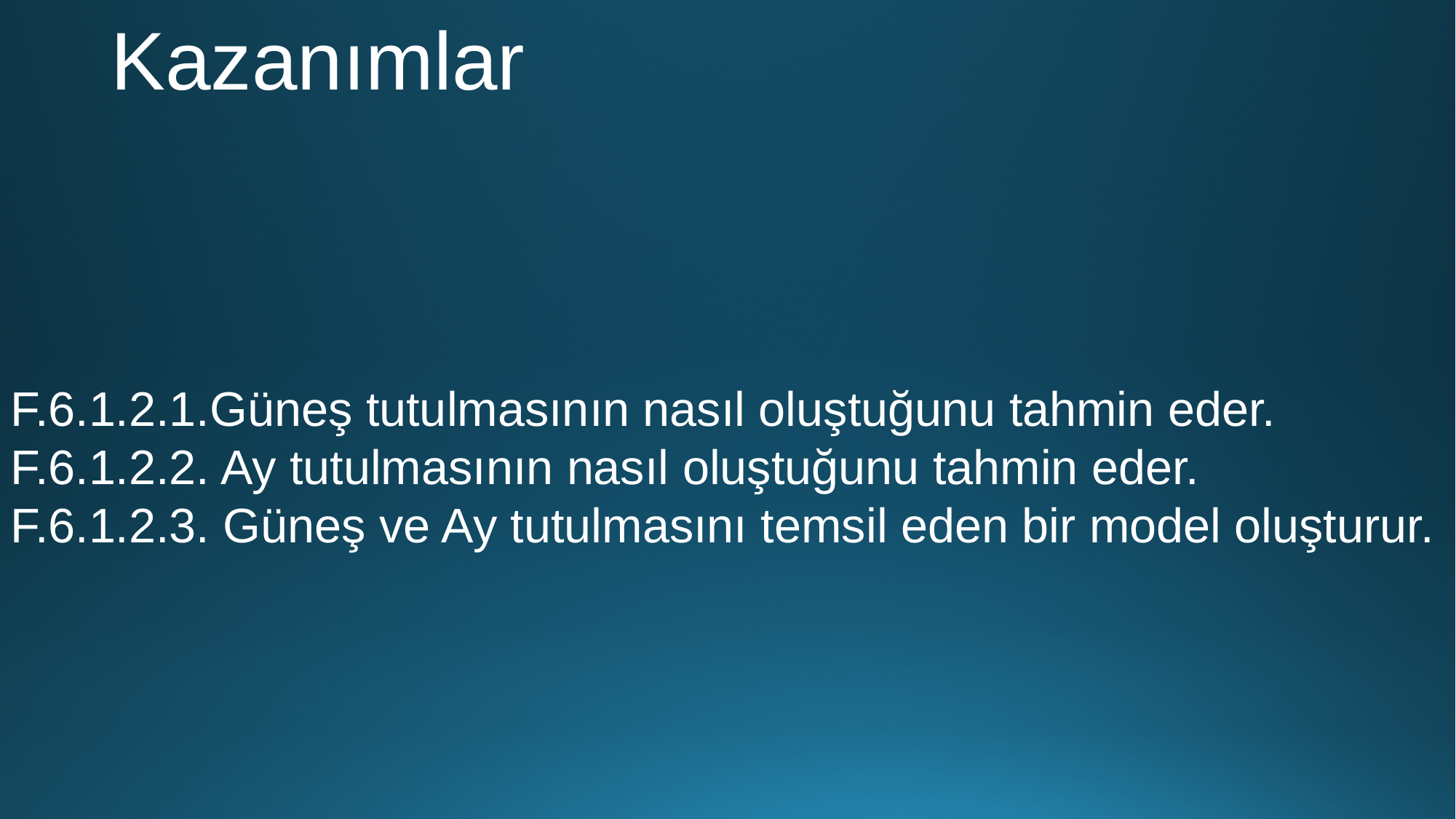

# Kazanımlar
F.6.1.2.1.Güneş tutulmasının nasıl oluştuğunu tahmin eder.
F.6.1.2.2. Ay tutulmasının nasıl oluştuğunu tahmin eder.
F.6.1.2.3. Güneş ve Ay tutulmasını temsil eden bir model oluşturur.